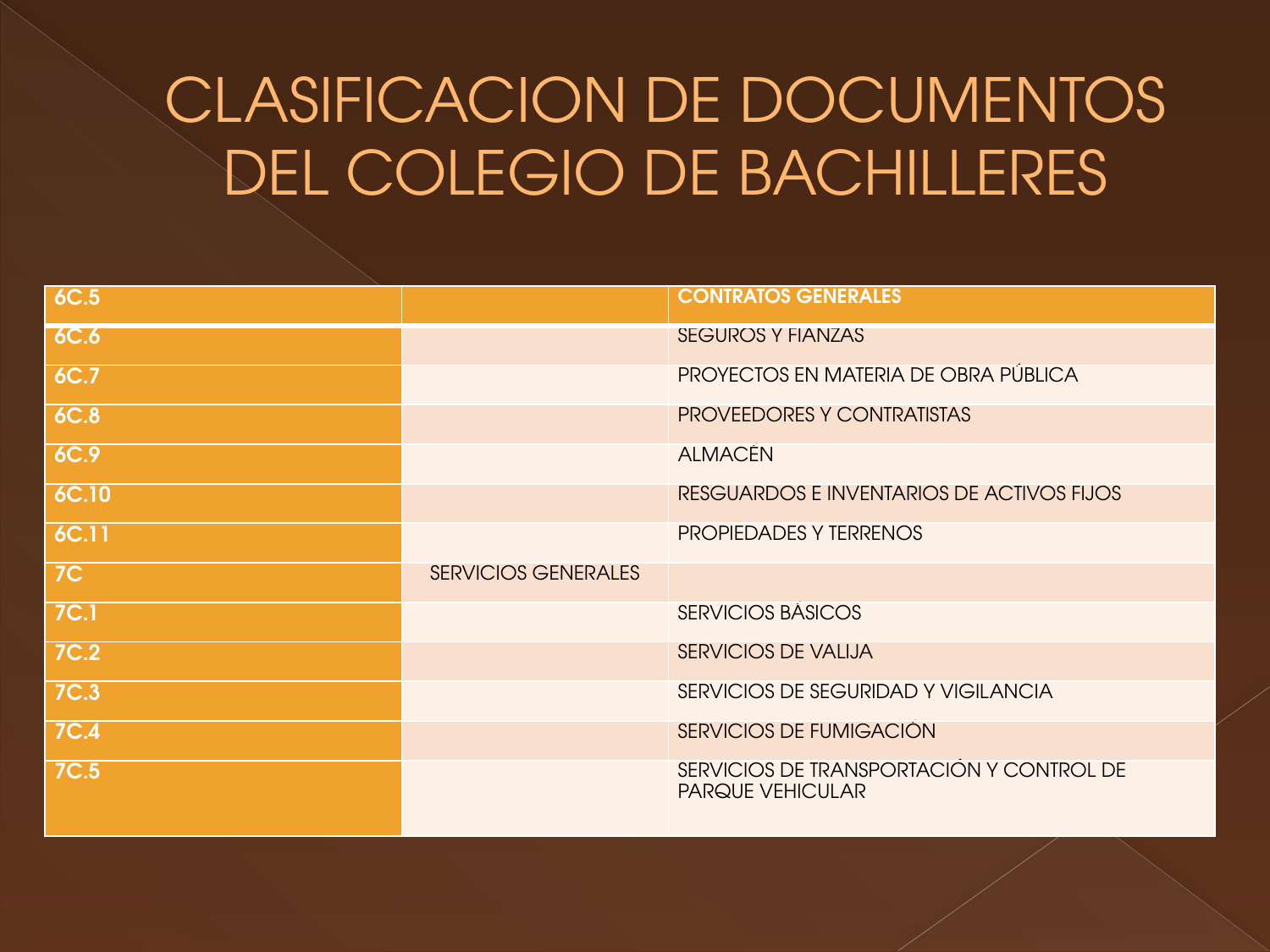

# CLASIFICACION DE DOCUMENTOS DEL COLEGIO DE BACHILLERES
| 6C.5 |  | CONTRATOS GENERALES |
| --- | --- | --- |
| 6C.6 |  | SEGUROS Y FIANZAS |
| 6C.7 |  | PROYECTOS EN MATERIA DE OBRA PÚBLICA |
| 6C.8 |  | PROVEEDORES Y CONTRATISTAS |
| 6C.9 |  | ALMACÉN |
| 6C.10 |  | RESGUARDOS E INVENTARIOS DE ACTIVOS FIJOS |
| 6C.11 |  | PROPIEDADES Y TERRENOS |
| 7C | SERVICIOS GENERALES |  |
| 7C.1 |  | SERVICIOS BÁSICOS |
| 7C.2 |  | SERVICIOS DE VALIJA |
| 7C.3 |  | SERVICIOS DE SEGURIDAD Y VIGILANCIA |
| 7C.4 |  | SERVICIOS DE FUMIGACIÓN |
| 7C.5 |  | SERVICIOS DE TRANSPORTACIÓN Y CONTROL DE PARQUE VEHICULAR |